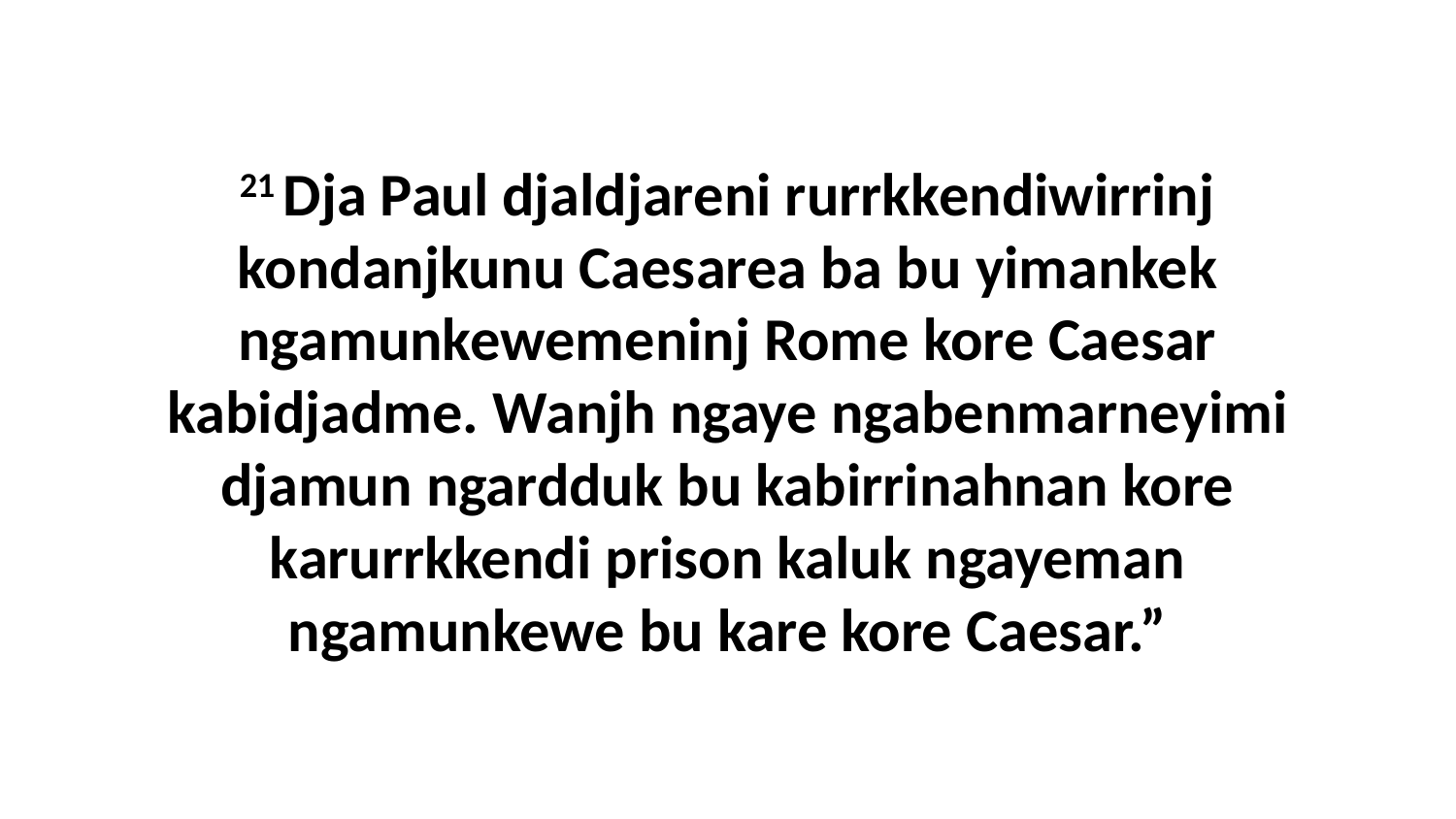

21 Dja Paul djaldjareni rurrkkendiwirrinj kondanjkunu Caesarea ba bu yimankek ngamunkewemeninj Rome kore Caesar kabidjadme. Wanjh ngaye ngabenmarneyimi djamun ngardduk bu kabirrinahnan kore karurrkkendi prison kaluk ngayeman ngamunkewe bu kare kore Caesar.”